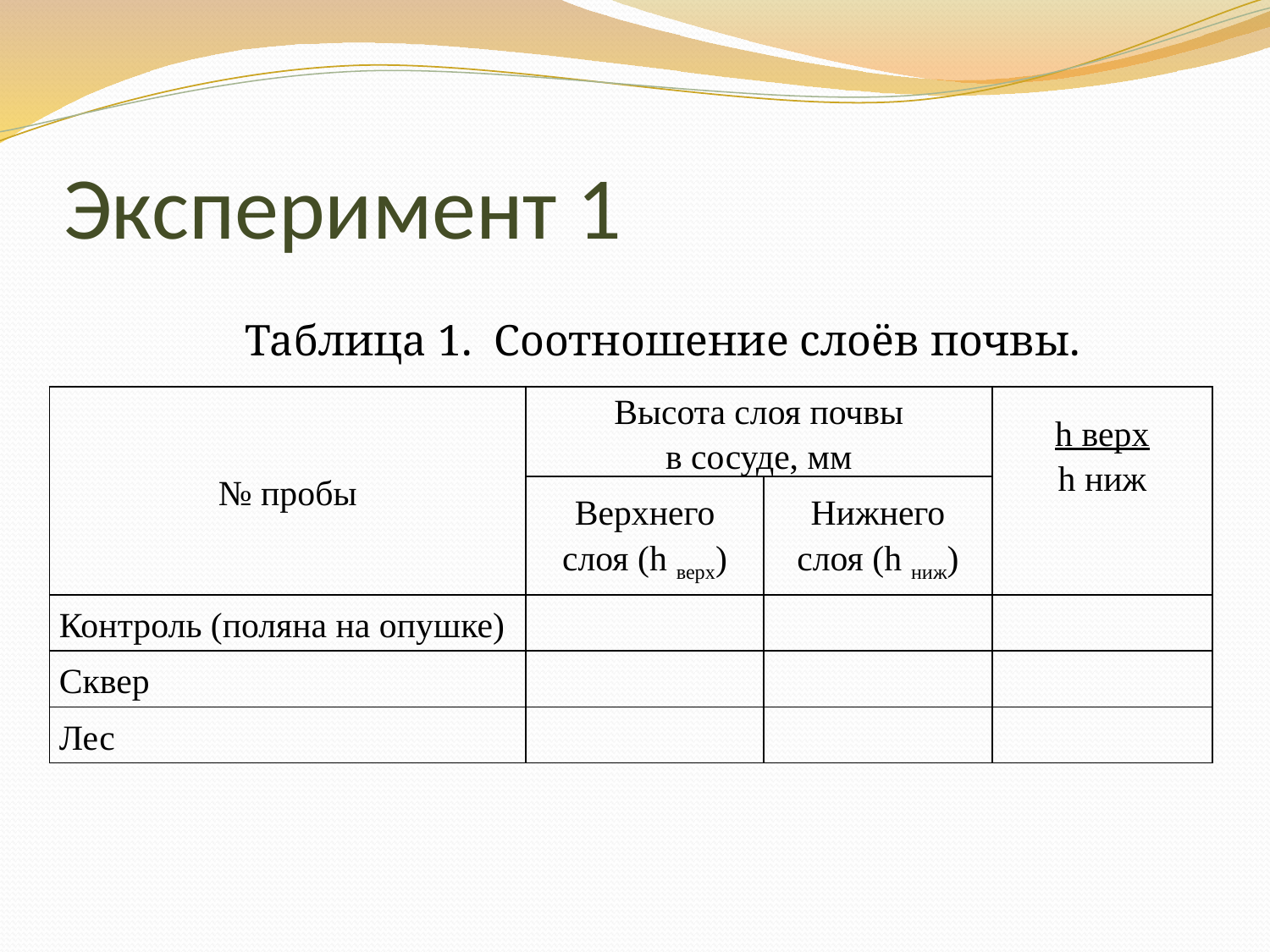

# Эксперимент 1
Таблица 1.  Соотношение слоёв почвы.
| № пробы | Высота слоя почвы в сосуде, мм |  | h верх h ниж |
| --- | --- | --- | --- |
|  | Верхнего слоя (h верх) | Нижнего слоя (h ниж) |  |
| Контроль (поляна на опушке) |  |  |  |
| Сквер |  |  |  |
| Лес |  |  |  |